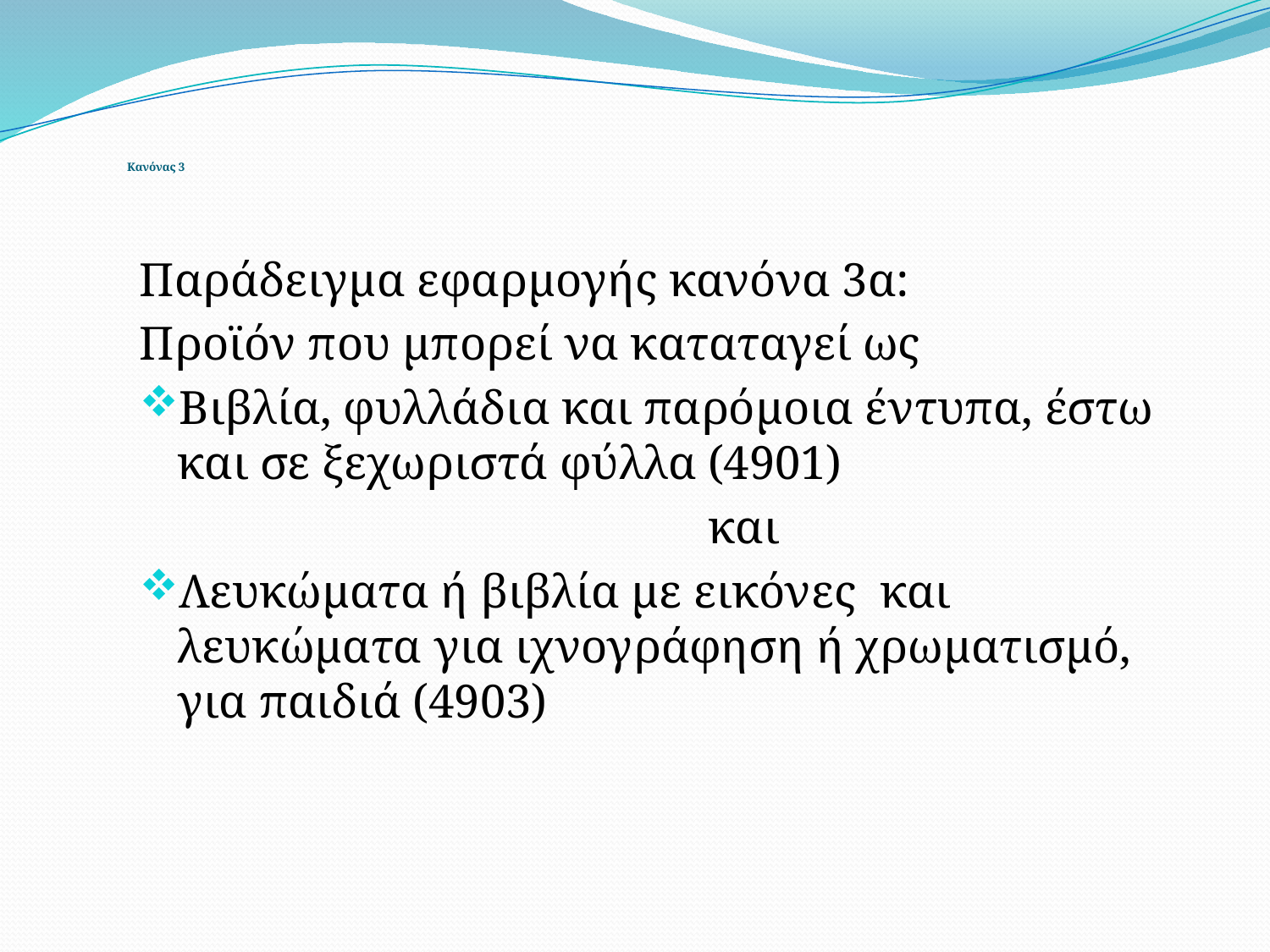

# Κανόνας 3

Παράδειγμα εφαρμογής κανόνα 3α:
Προϊόν που μπορεί να καταταγεί ως
Βιβλία, φυλλάδια και παρόμοια έντυπα, έστω  και σε ξεχωριστά φύλλα (4901)
                                                και
Λευκώματα ή βιβλία με εικόνες  και λευκώματα για ιχνογράφηση ή χρωματισμό, για παιδιά (4903)